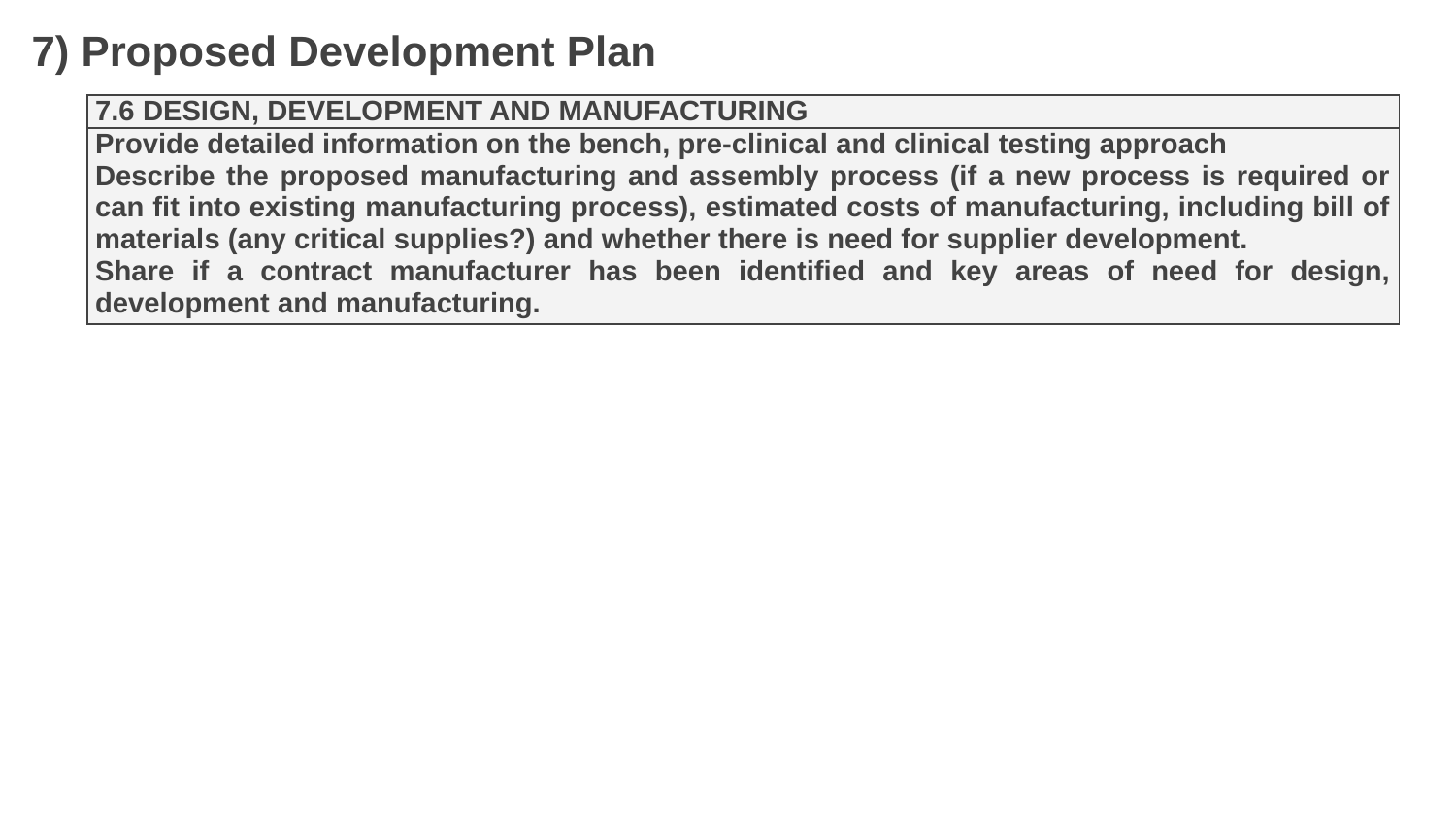

7) Proposed Development Plan
| 7.6 DESIGN, DEVELOPMENT AND MANUFACTURING |
| --- |
| Provide detailed information on the bench, pre-clinical and clinical testing approach Describe the proposed manufacturing and assembly process (if a new process is required or can fit into existing manufacturing process), estimated costs of manufacturing, including bill of materials (any critical supplies?) and whether there is need for supplier development. Share if a contract manufacturer has been identified and key areas of need for design, development and manufacturing. |